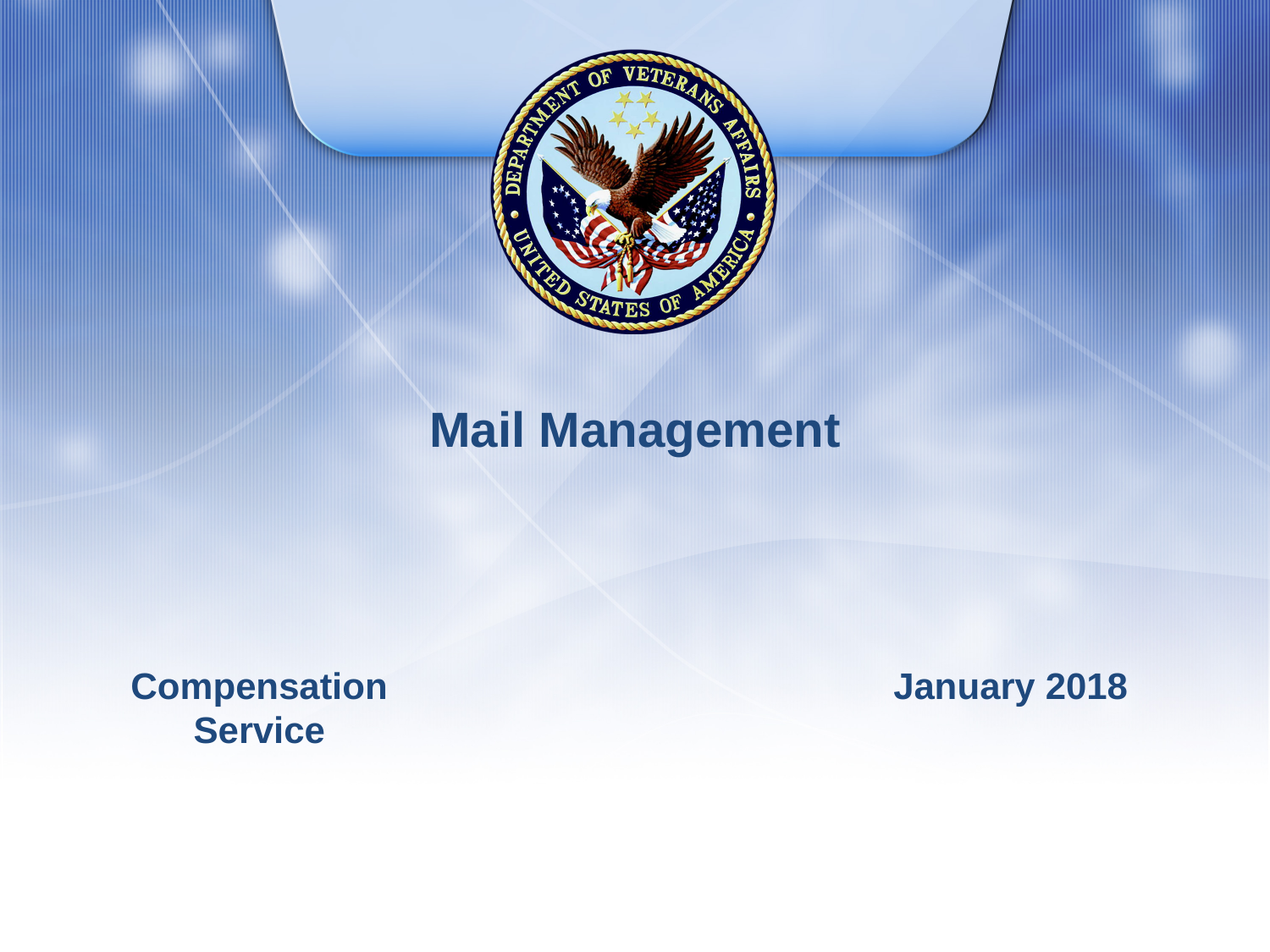

# Mail Management
Compensation Service
January 2018